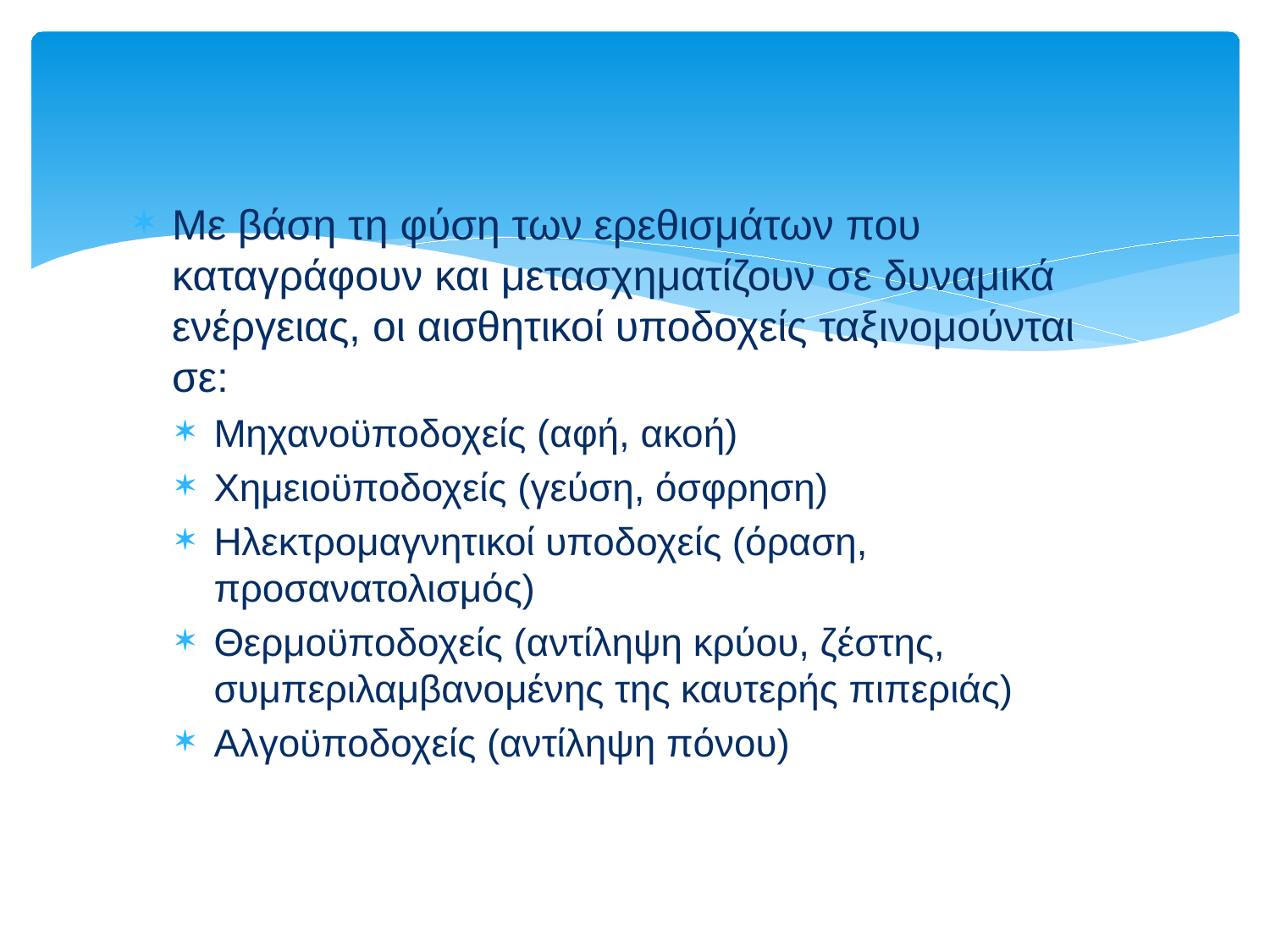

Με βάση τη φύση των ερεθισμάτων που καταγράφουν και μετασχηματίζουν σε δυναμικά ενέργειας, οι αισθητικοί υποδοχείς ταξινομούνται σε:
Μηχανοϋποδοχείς (αφή, ακοή)
Χημειοϋποδοχείς (γεύση, όσφρηση)
Ηλεκτρομαγνητικοί υποδοχείς (όραση, προσανατολισμός)
Θερμοϋποδοχείς (αντίληψη κρύου, ζέστης, συμπεριλαμβανομένης της καυτερής πιπεριάς)
Αλγοϋποδοχείς (αντίληψη πόνου)